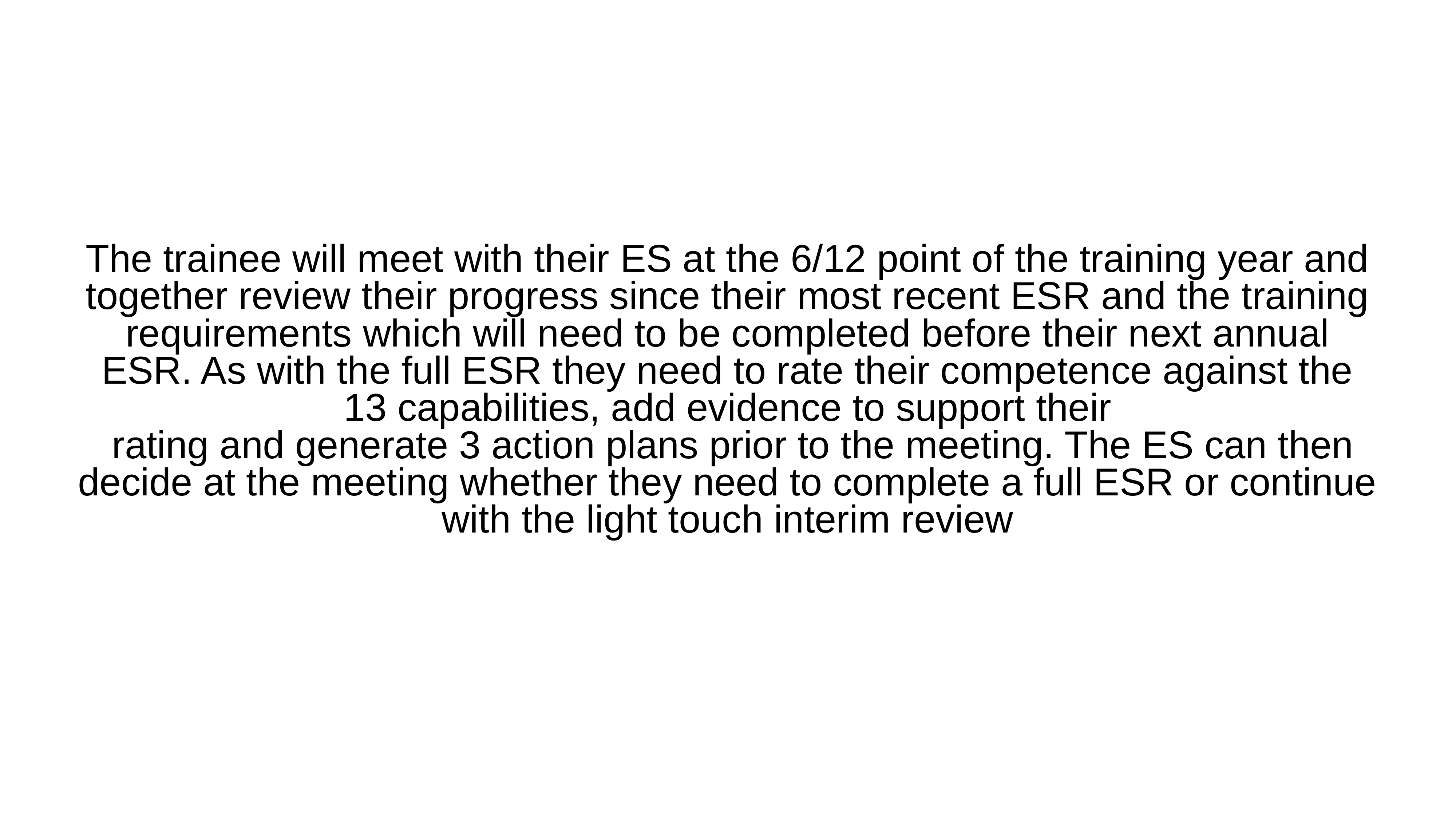

The trainee will meet with their ES at the 6/12 point of the training year and together review their progress since their most recent ESR and the training requirements which will need to be completed before their next annual ESR. As with the full ESR they need to rate their competence against the 13 capabilities, add evidence to support their
 rating and generate 3 action plans prior to the meeting. The ES can then decide at the meeting whether they need to complete a full ESR or continue with the light touch interim review